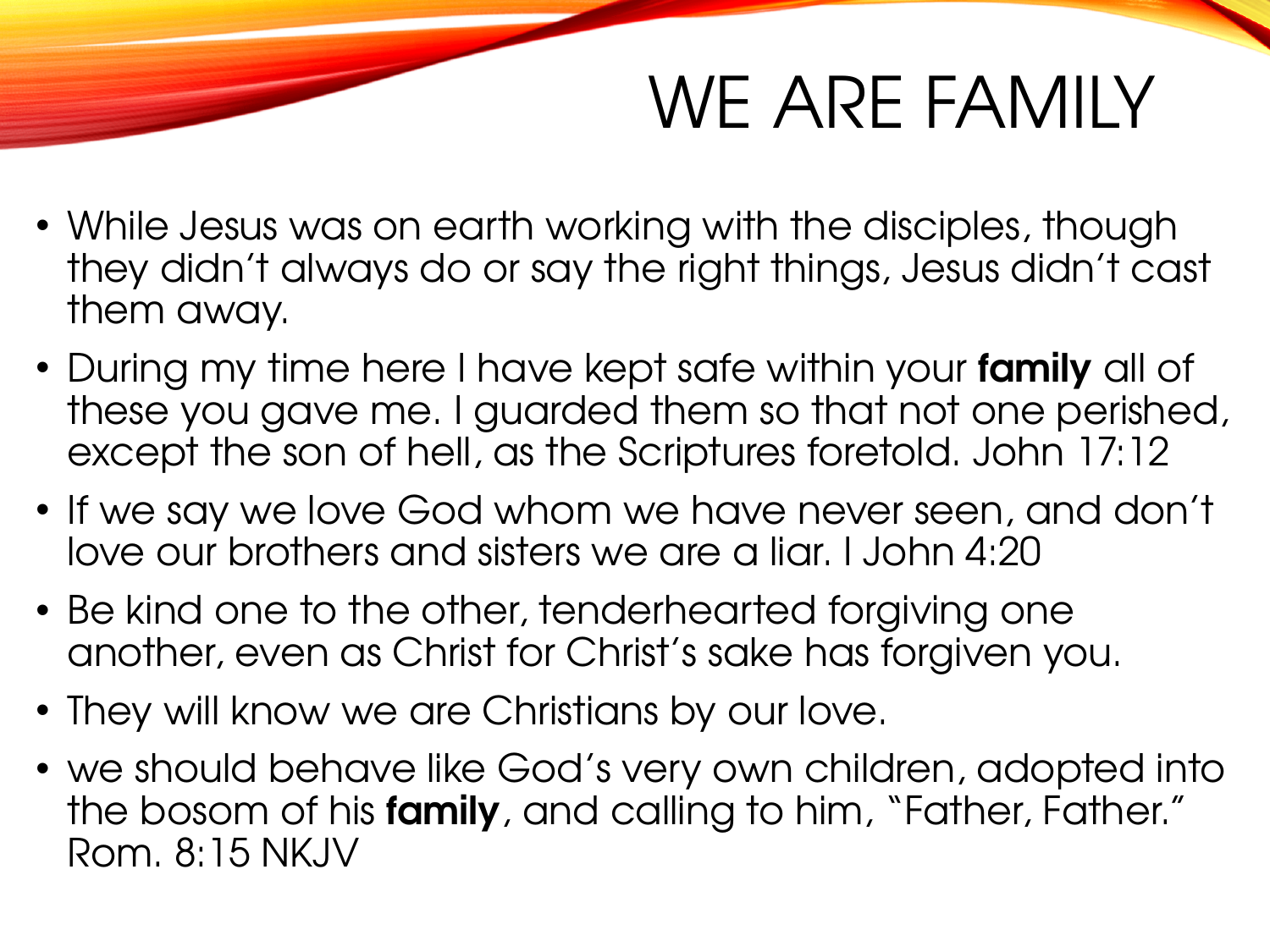

# We Are Family
While Jesus was on earth working with the disciples, though they didn’t always do or say the right things, Jesus didn’t cast them away.
During my time here I have kept safe within your family all of these you gave me. I guarded them so that not one perished, except the son of hell, as the Scriptures foretold. John 17:12
If we say we love God whom we have never seen, and don’t love our brothers and sisters we are a liar. I John 4:20
Be kind one to the other, tenderhearted forgiving one another, even as Christ for Christ’s sake has forgiven you.
They will know we are Christians by our love.
we should behave like God’s very own children, adopted into the bosom of his family, and calling to him, “Father, Father.”  Rom. 8:15 NKJV